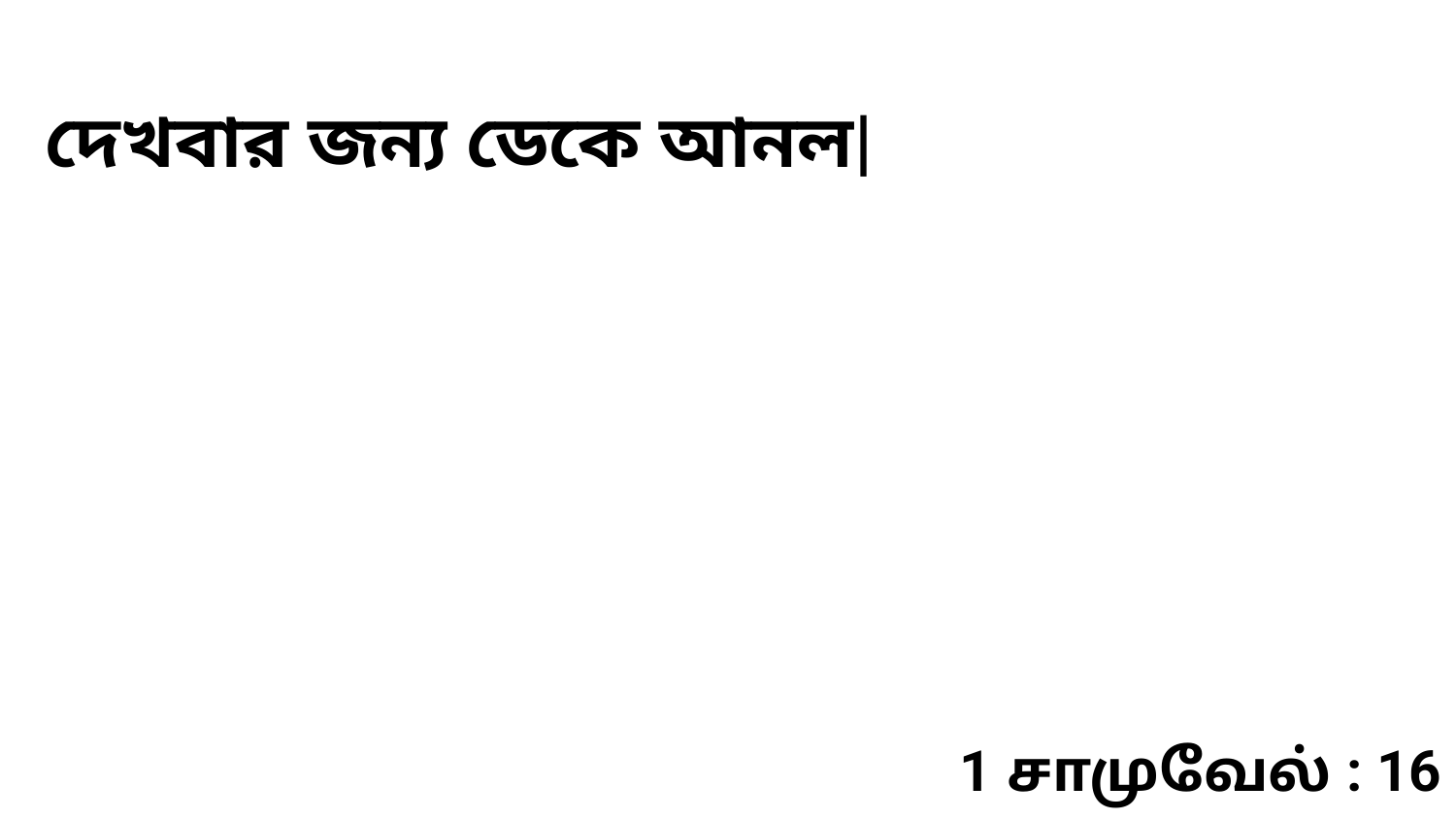

দেখবার জন্য ডেকে আনল|
1 சாமுவேல் : 16